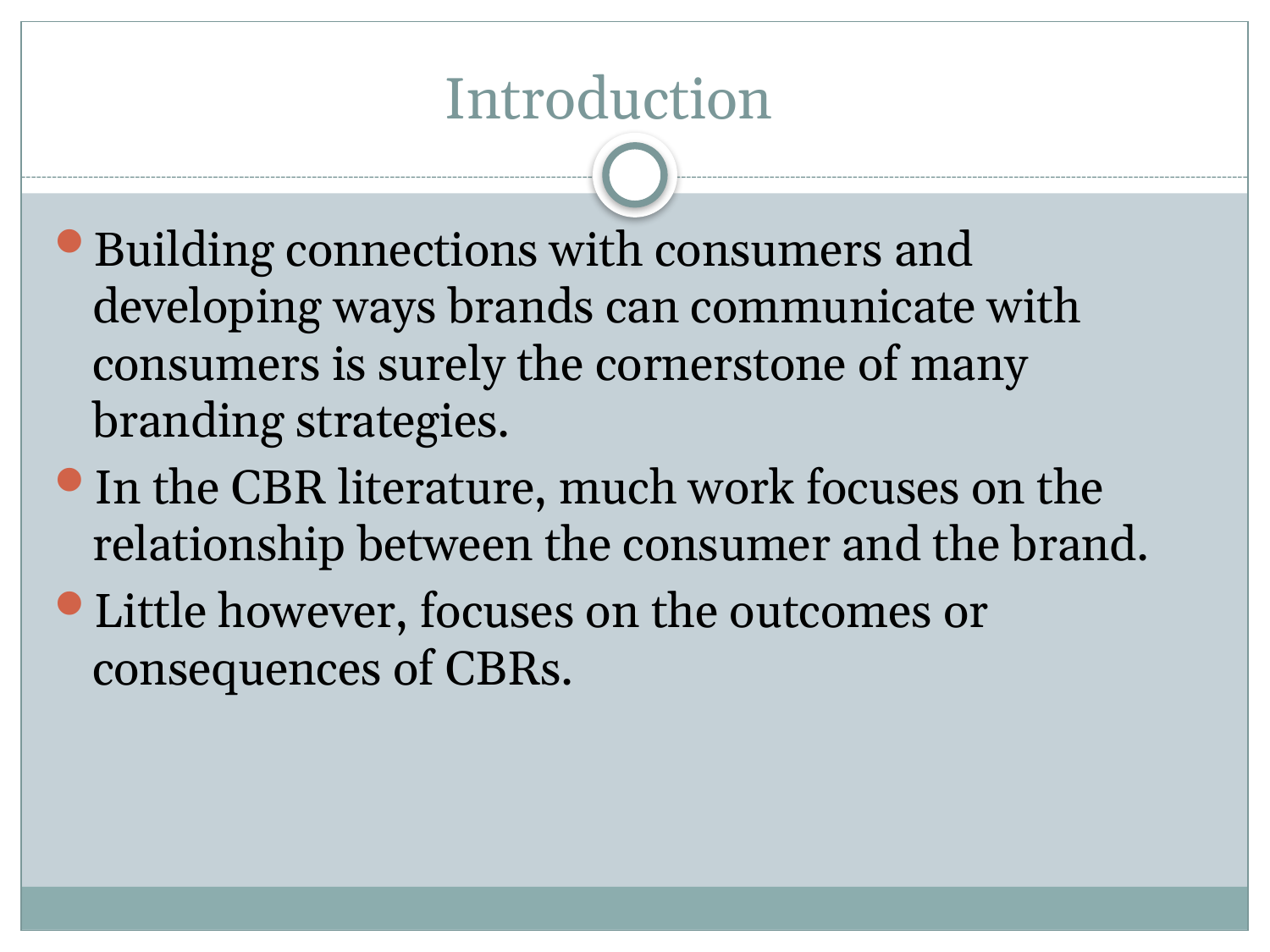

# Introduction
Building connections with consumers and developing ways brands can communicate with consumers is surely the cornerstone of many branding strategies.
In the CBR literature, much work focuses on the relationship between the consumer and the brand.
Little however, focuses on the outcomes or consequences of CBRs.